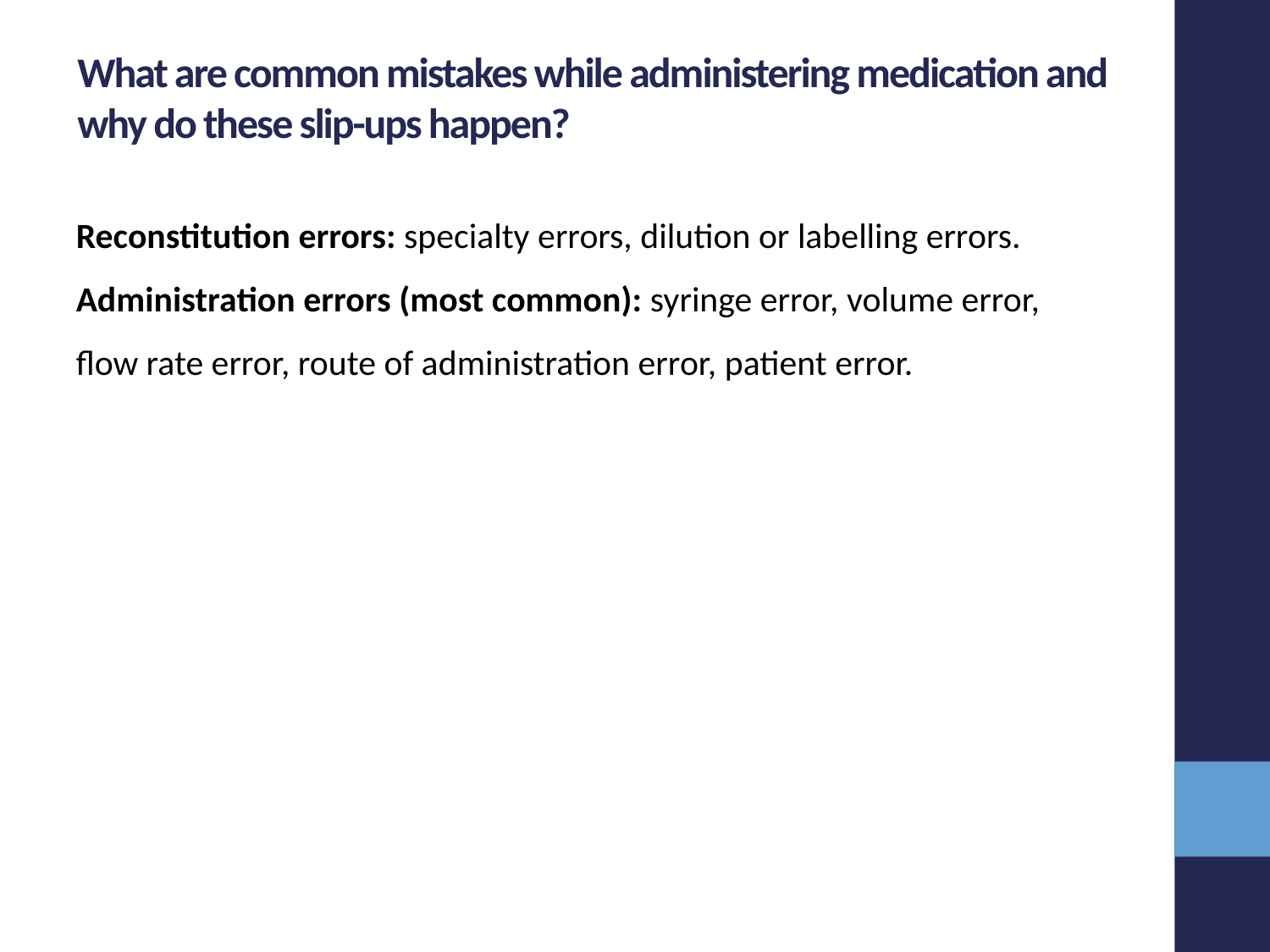

What are common mistakes while administering medication and why do these slip-ups happen?
Reconstitution errors: specialty errors, dilution or labelling errors.
Administration errors (most common): syringe error, volume error, flow rate error, route of administration error, patient error.